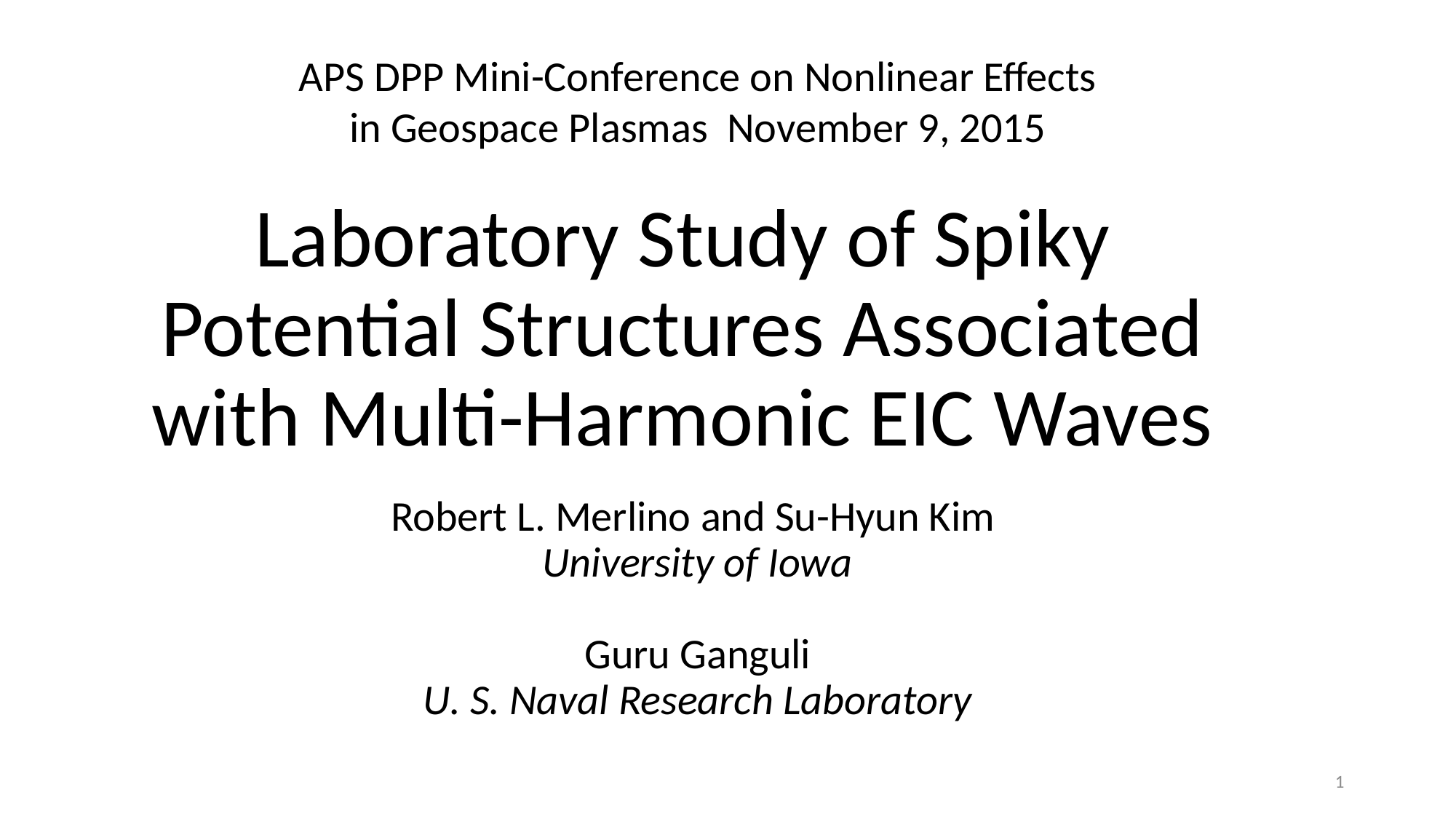

APS DPP Mini-Conference on Nonlinear Effects in Geospace Plasmas  November 9, 2015
# Laboratory Study of Spiky Potential Structures Associated with Multi-Harmonic EIC Waves
Robert L. Merlino and Su-Hyun Kim
University of Iowa
Guru Ganguli
U. S. Naval Research Laboratory
1